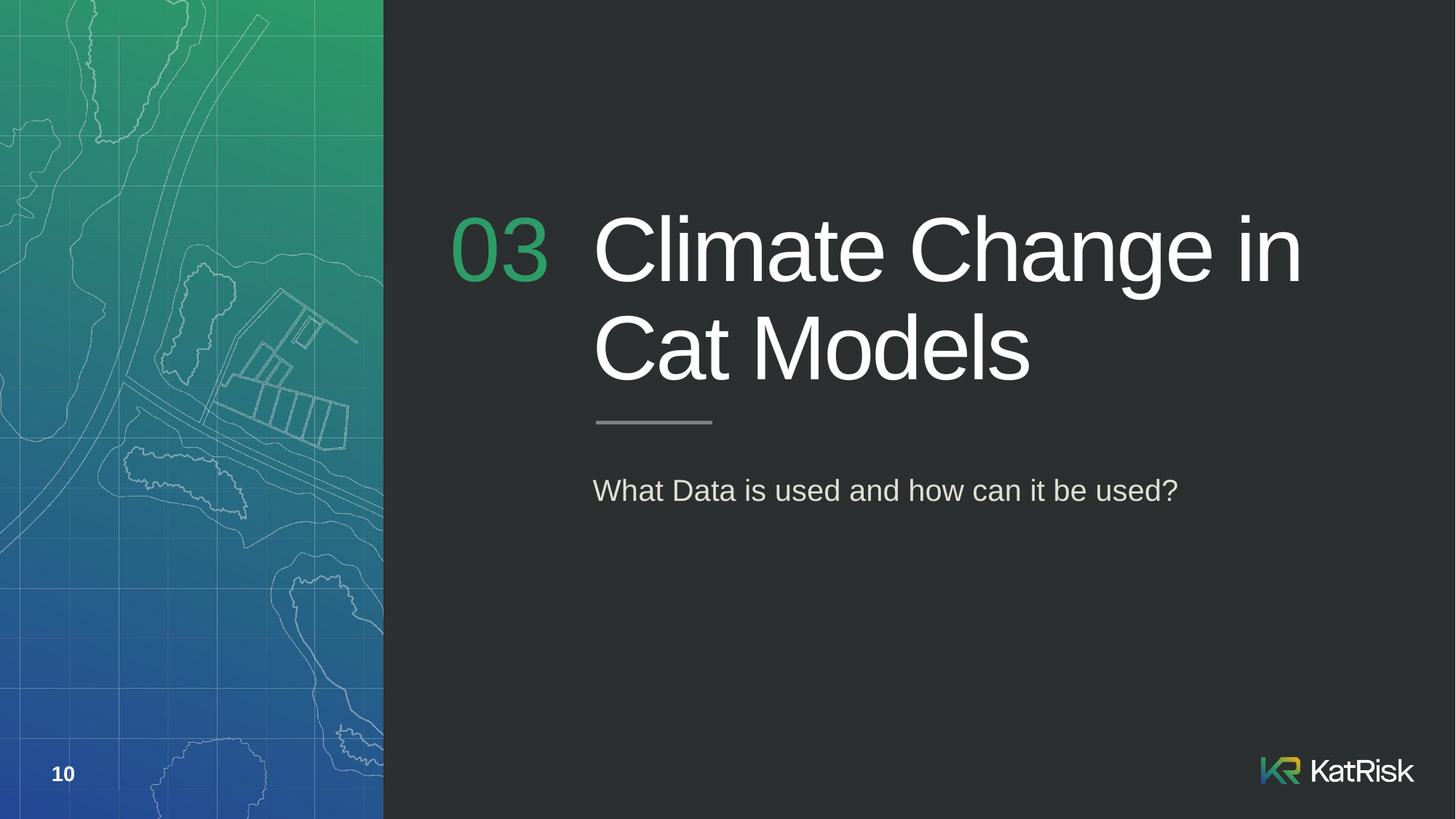

03
# Climate Change in Cat Models
What Data is used and how can it be used?
10